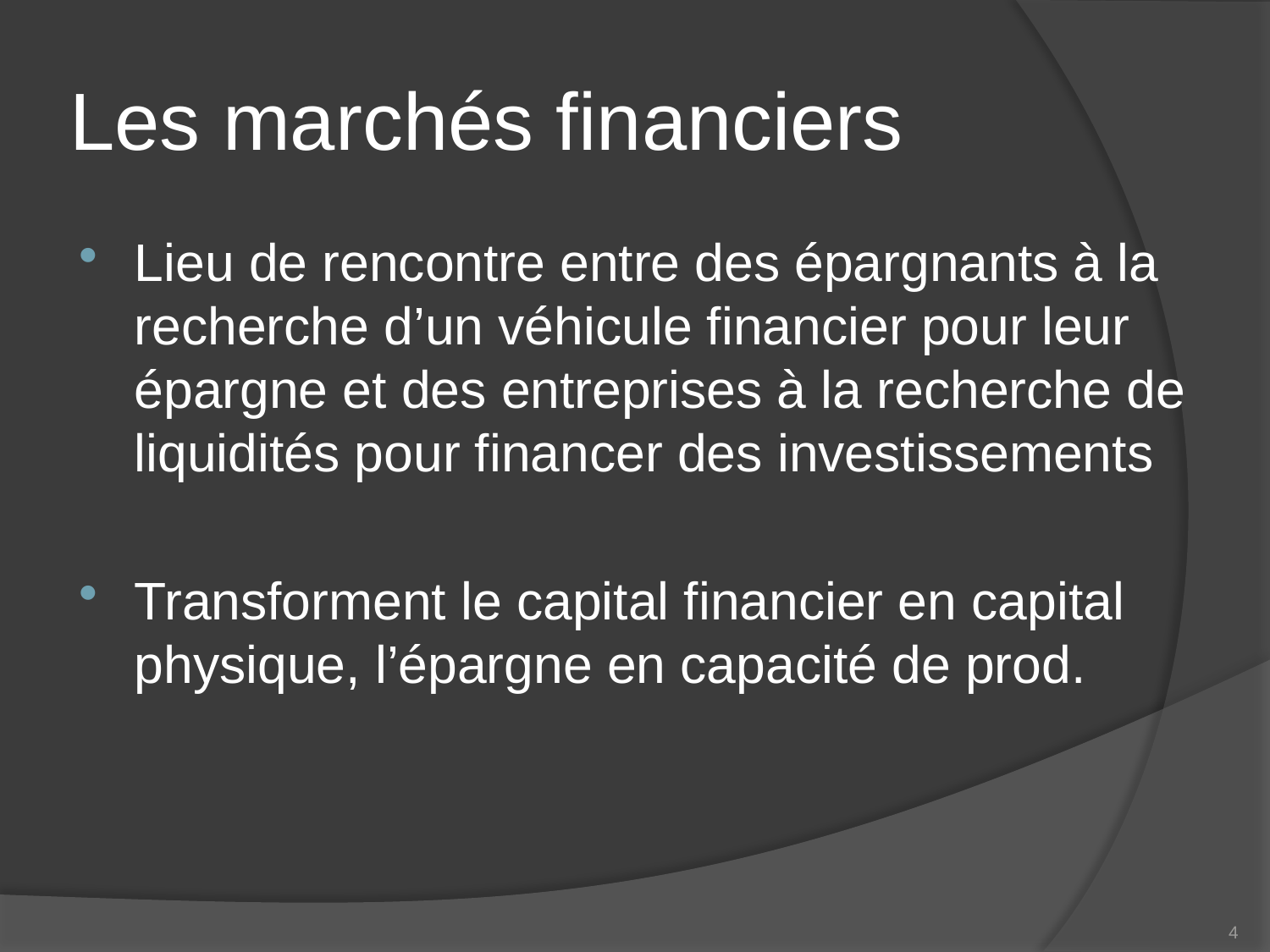

# Les marchés financiers
Lieu de rencontre entre des épargnants à la recherche d’un véhicule financier pour leur épargne et des entreprises à la recherche de liquidités pour financer des investissements

Transforment le capital financier en capital physique, l’épargne en capacité de prod.

4